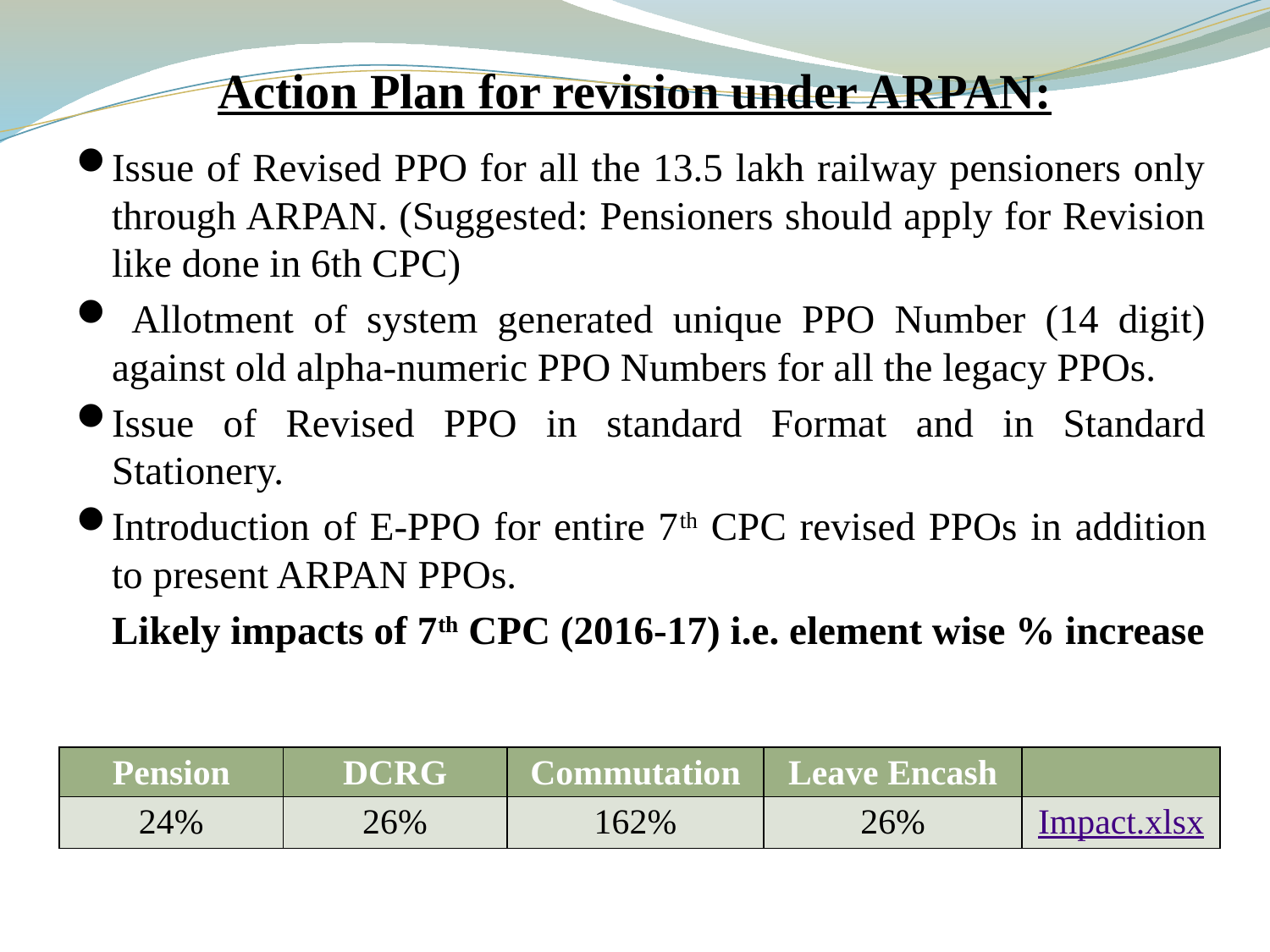

# Action Plan for revision under ARPAN:
Issue of Revised PPO for all the 13.5 lakh railway pensioners only through ARPAN. (Suggested: Pensioners should apply for Revision like done in 6th CPC)
 Allotment of system generated unique PPO Number (14 digit) against old alpha-numeric PPO Numbers for all the legacy PPOs.
Issue of Revised PPO in standard Format and in Standard Stationery.
Introduction of E-PPO for entire 7th CPC revised PPOs in addition to present ARPAN PPOs.
	Likely impacts of 7th CPC (2016-17) i.e. element wise % increase

| Pension | DCRG | Commutation | Leave Encash |  |
| --- | --- | --- | --- | --- |
| 24% | 26% | 162% | 26% | Impact.xlsx |